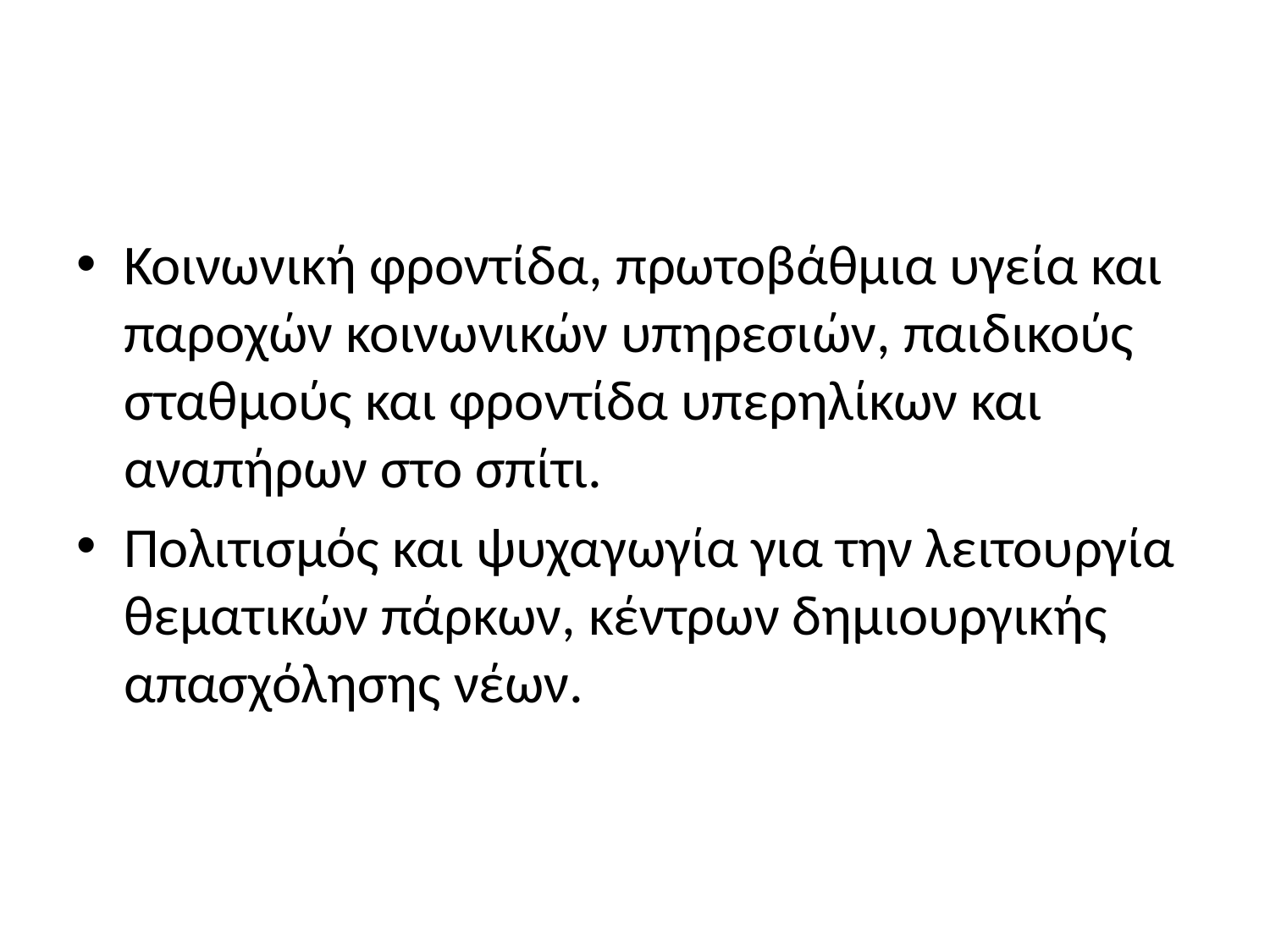

#
Κοινωνική φροντίδα, πρωτοβάθμια υγεία και παροχών κοινωνικών υπηρεσιών, παιδικούς σταθμούς και φροντίδα υπερηλίκων και αναπήρων στο σπίτι.
Πολιτισμός και ψυχαγωγία για την λειτουργία θεματικών πάρκων, κέντρων δημιουργικής απασχόλησης νέων.